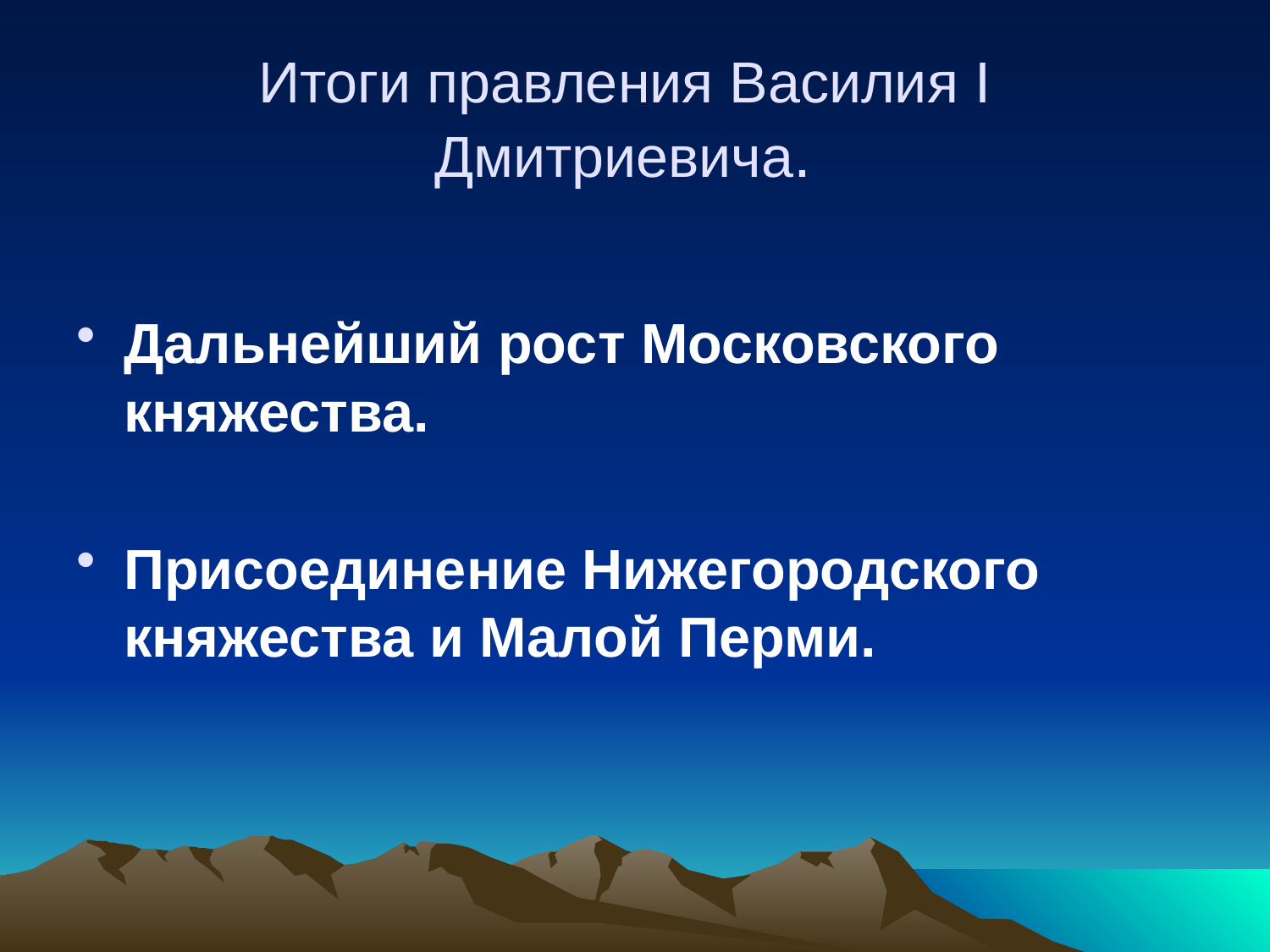

# Итоги правления Василия I 	Дмитриевича.

Дальнейший рост Московского княжества.

Присоединение Нижегородского княжества и Малой Перми.